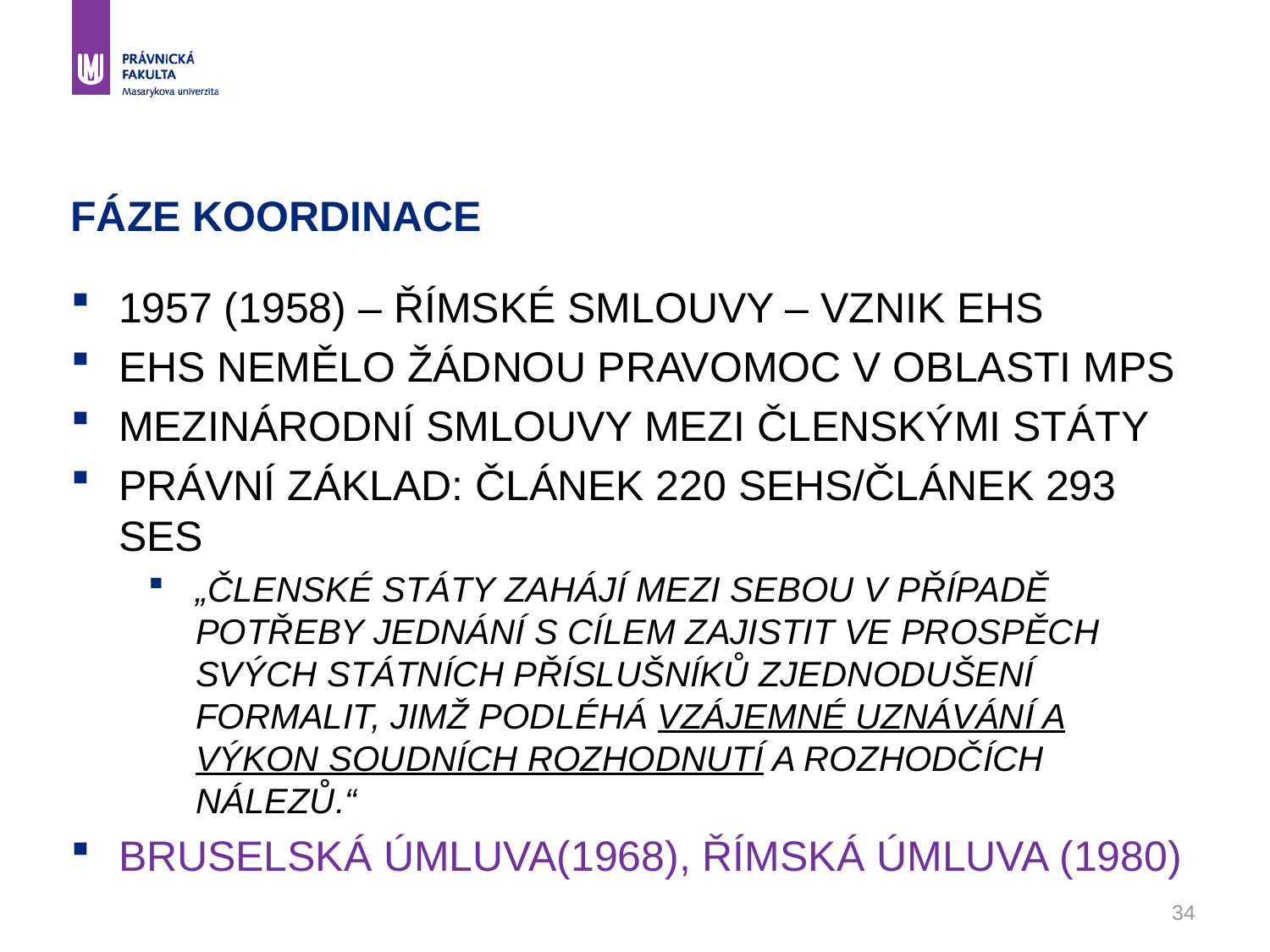

# Fáze koordinace
1957 (1958) – Římské smlouvy – vznik EHS
EHS nemělo žádnou pravomoc v oblasti MPS
Mezinárodní smlouvy mezi členskými státy
Právní základ: článek 220 SEHS/článek 293 SES
„Členské státy zahájí mezi sebou v případě potřeby jednání s cílem zajistit ve prospěch svých státních příslušníků zjednodušení formalit, jimž podléhá vzájemné uznávání a výkon soudních rozhodnutí a rozhodčích nálezů.“
Bruselská úmluva(1968), Římská úmluva (1980)

34